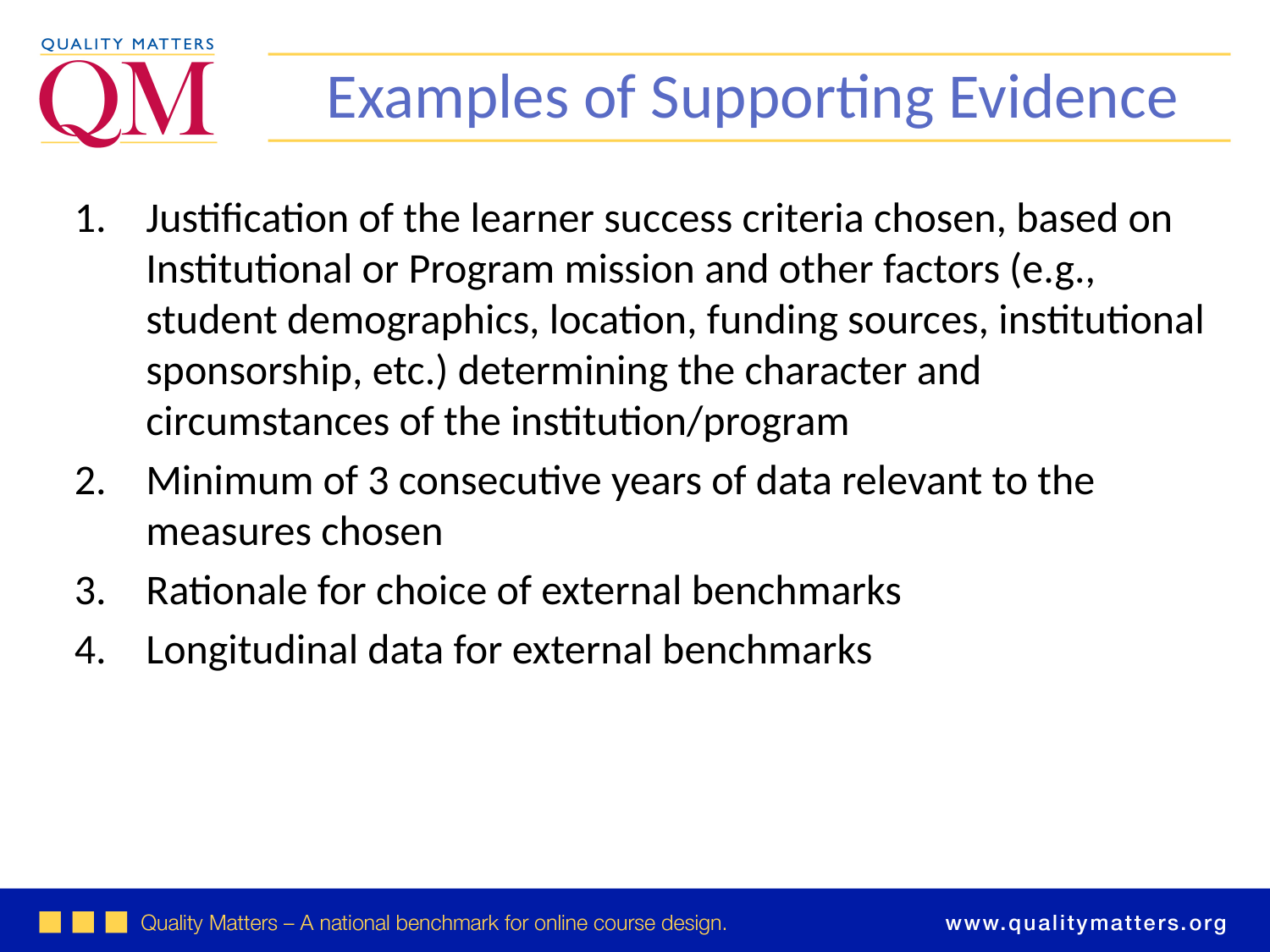

Examples of Supporting Evidence
Justification of the learner success criteria chosen, based on Institutional or Program mission and other factors (e.g., student demographics, location, funding sources, institutional sponsorship, etc.) determining the character and circumstances of the institution/program
Minimum of 3 consecutive years of data relevant to the measures chosen
Rationale for choice of external benchmarks
Longitudinal data for external benchmarks